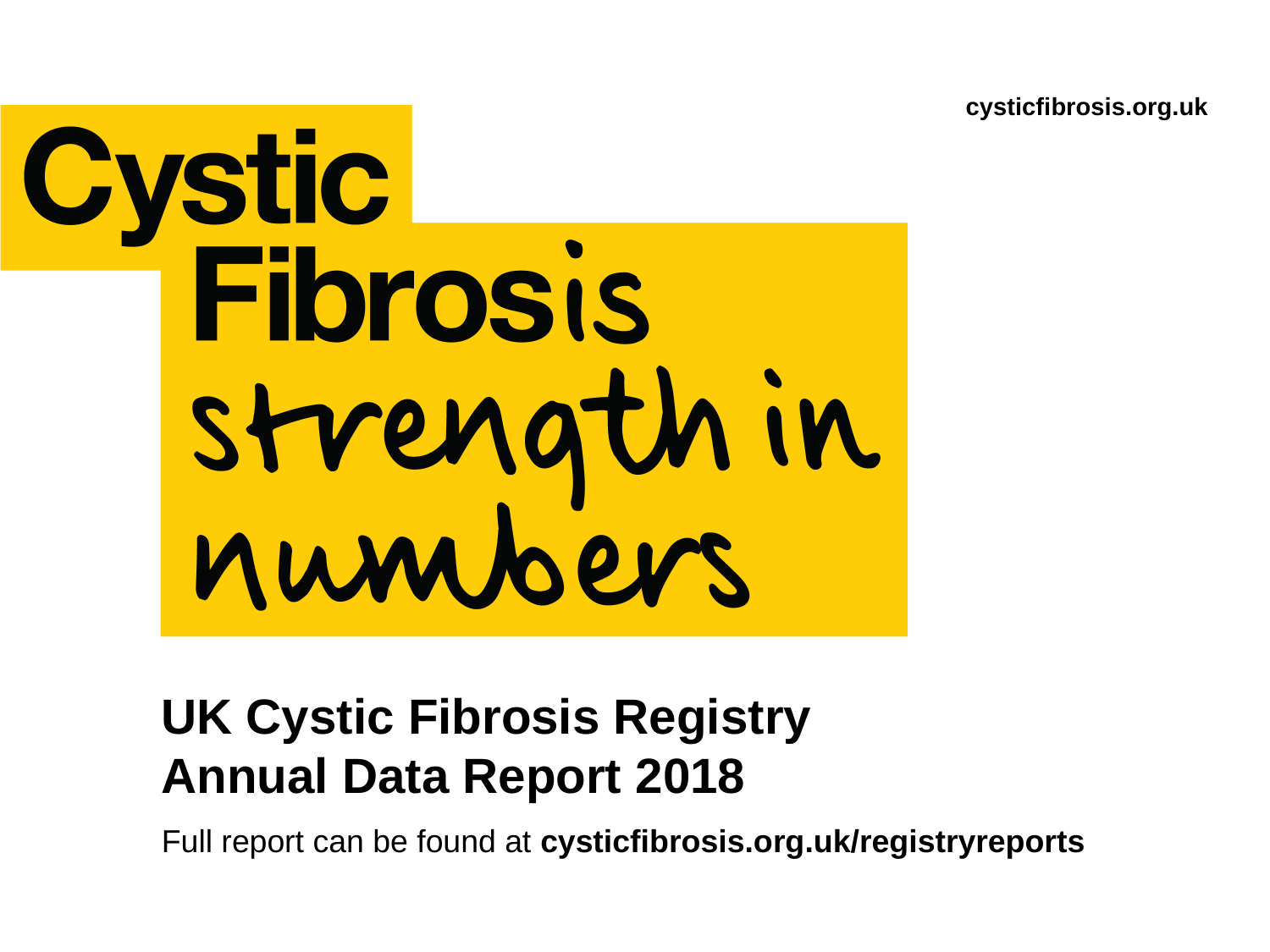

UK Cystic Fibrosis Registry
Annual Data Report 2018
Full report can be found at cysticfibrosis.org.uk/registryreports